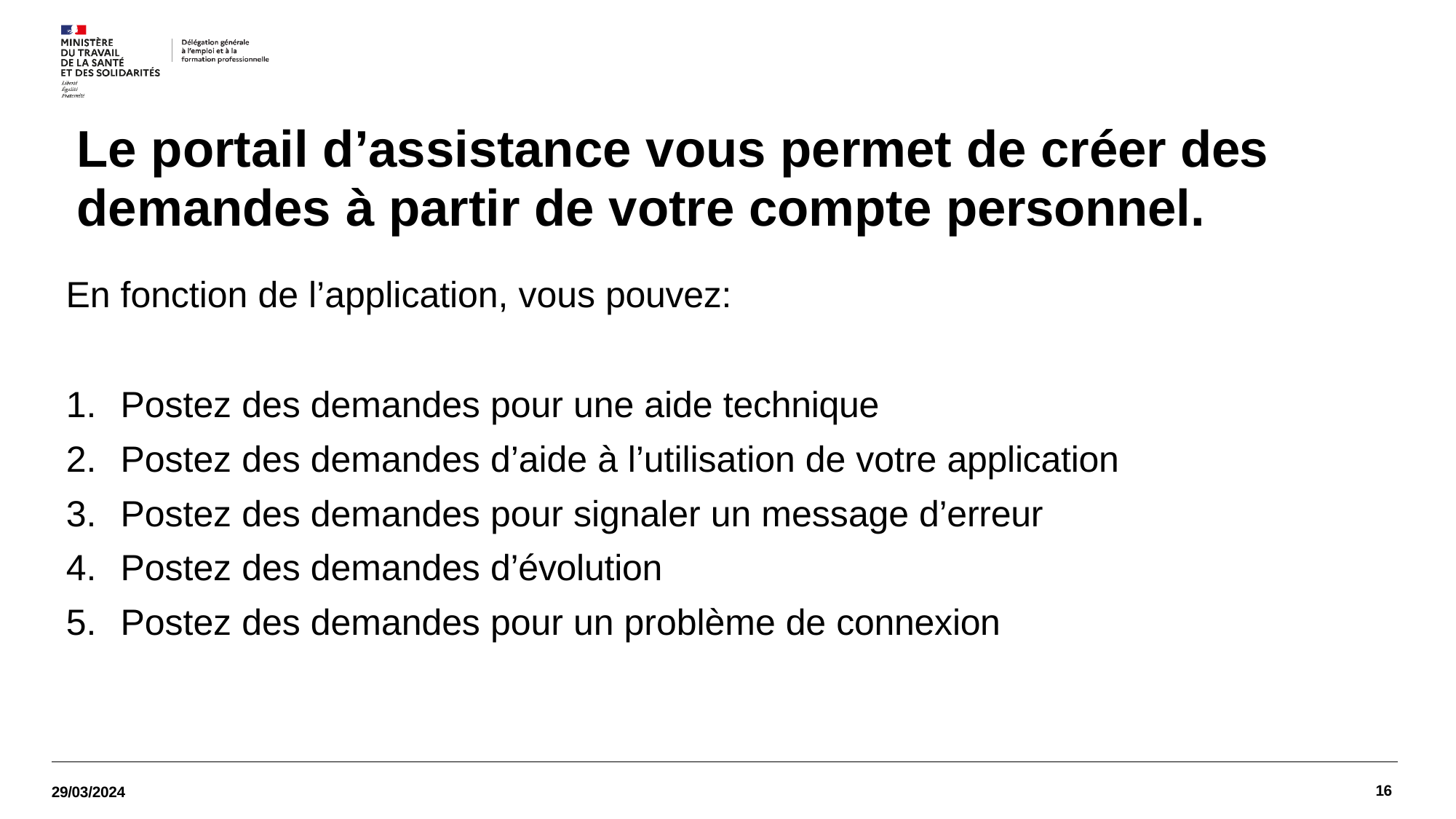

# Le portail d’assistance vous permet de créer des
demandes à partir de votre compte personnel.
En fonction de l’application, vous pouvez:

Postez des demandes pour une aide technique
Postez des demandes d’aide à l’utilisation de votre application
Postez des demandes pour signaler un message d’erreur
Postez des demandes d’évolution
Postez des demandes pour un problème de connexion
16
29/03/2024